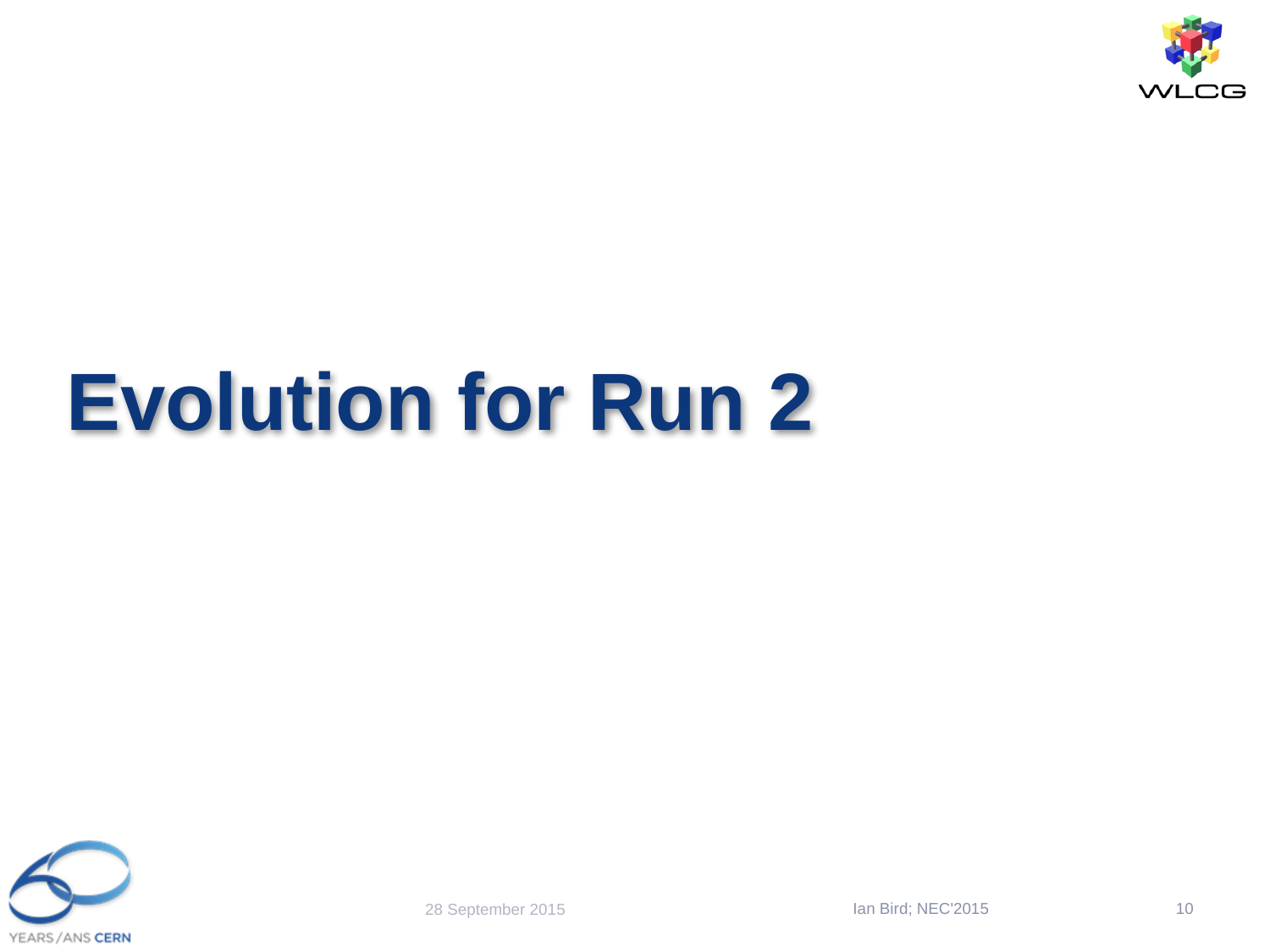

# Evolution for Run 2
Ian Bird; NEC'2015
10
28 September 2015